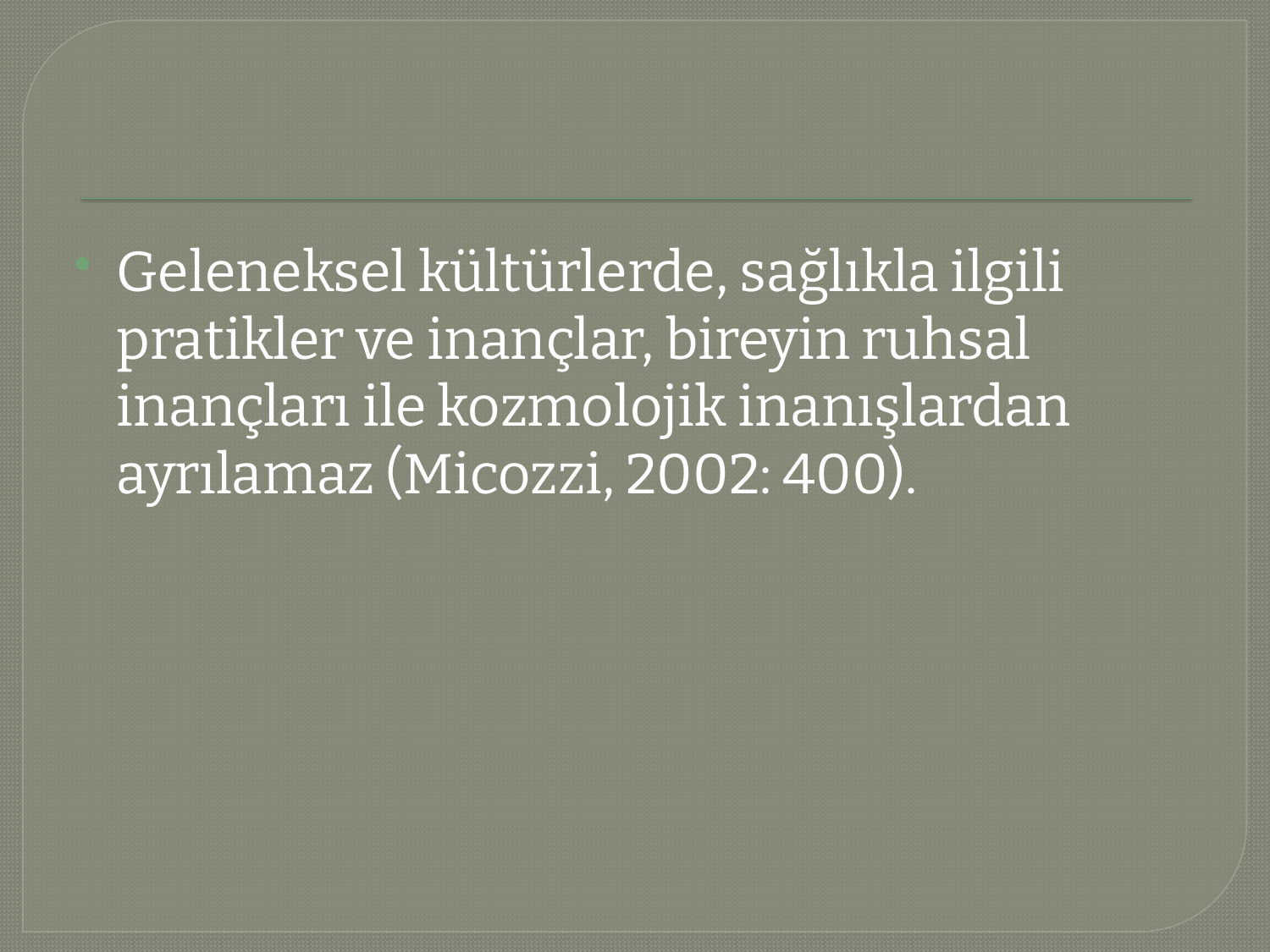

#
Geleneksel kültürlerde, sağlıkla ilgili pratikler ve inançlar, bireyin ruhsal inançları ile kozmolojik inanışlardan ayrılamaz (Micozzi, 2002: 400).